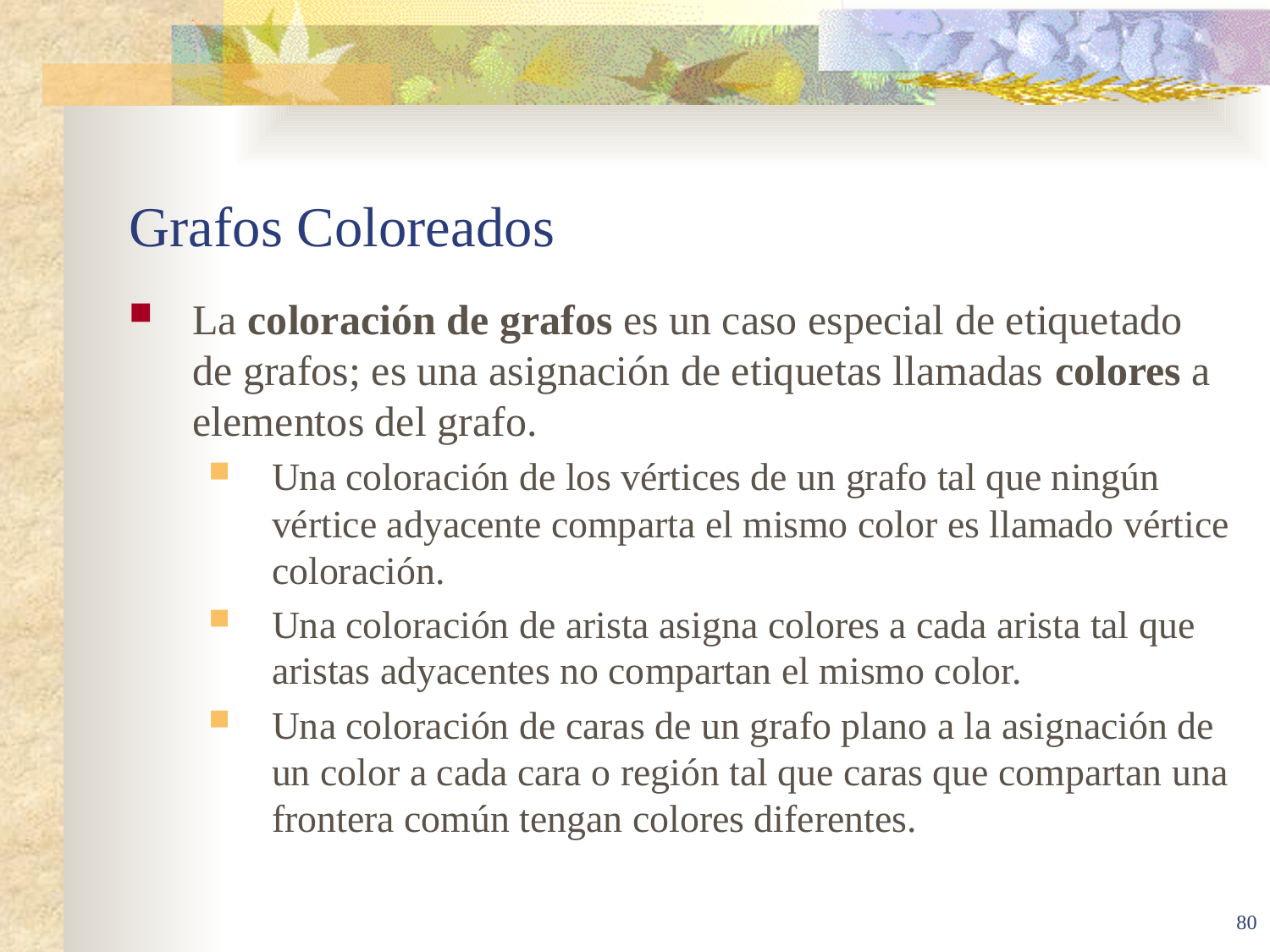

# Grafos Coloreados
La coloración de grafos es un caso especial de etiquetado de grafos; es una asignación de etiquetas llamadas colores a elementos del grafo.
Una coloración de los vértices de un grafo tal que ningún vértice adyacente comparta el mismo color es llamado vértice coloración.
Una coloración de arista asigna colores a cada arista tal que aristas adyacentes no compartan el mismo color.
Una coloración de caras de un grafo plano a la asignación de un color a cada cara o región tal que caras que compartan una frontera común tengan colores diferentes.
80